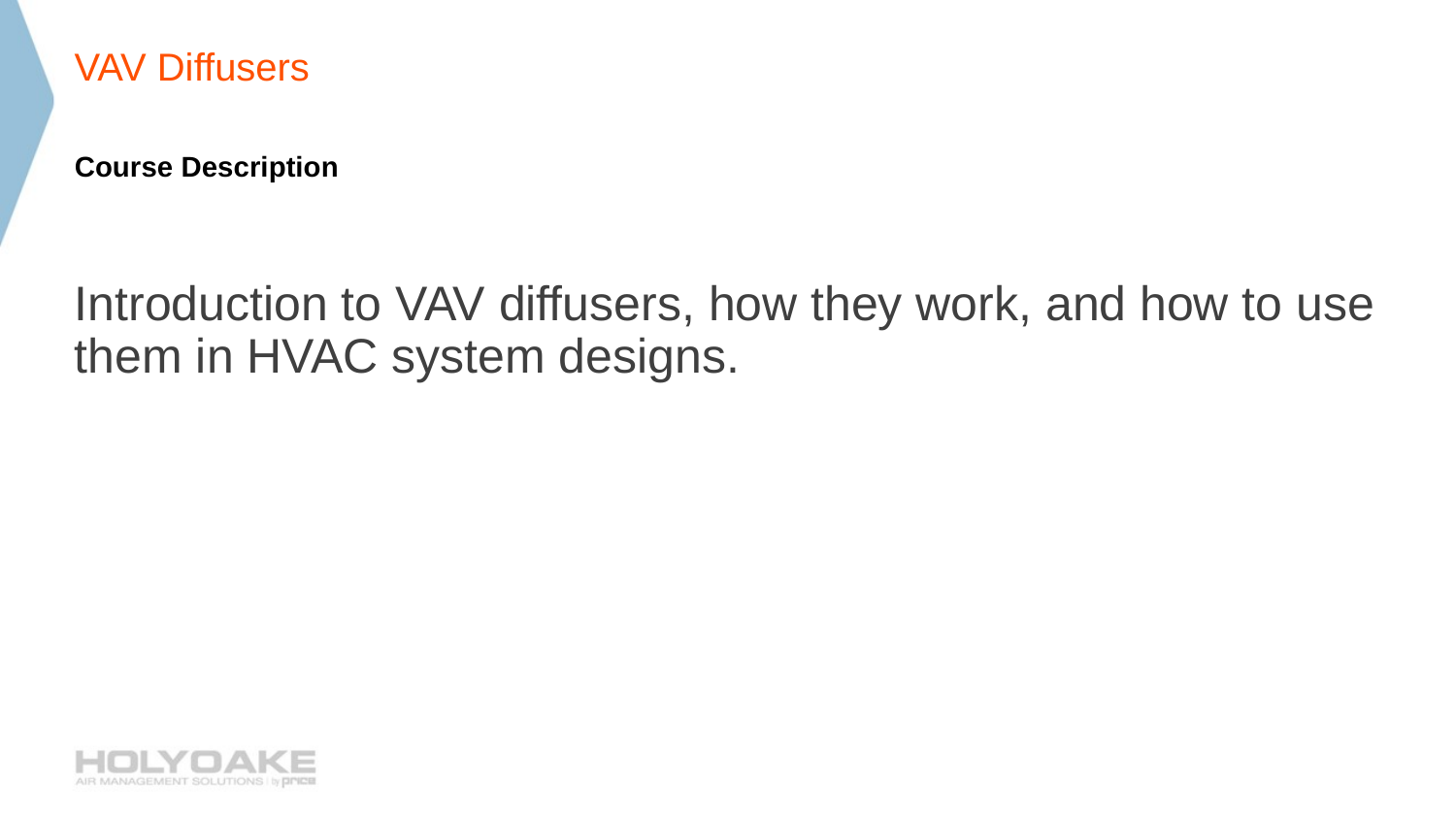

# VAV Diffusers
Course Description
Introduction to VAV diffusers, how they work, and how to use them in HVAC system designs.